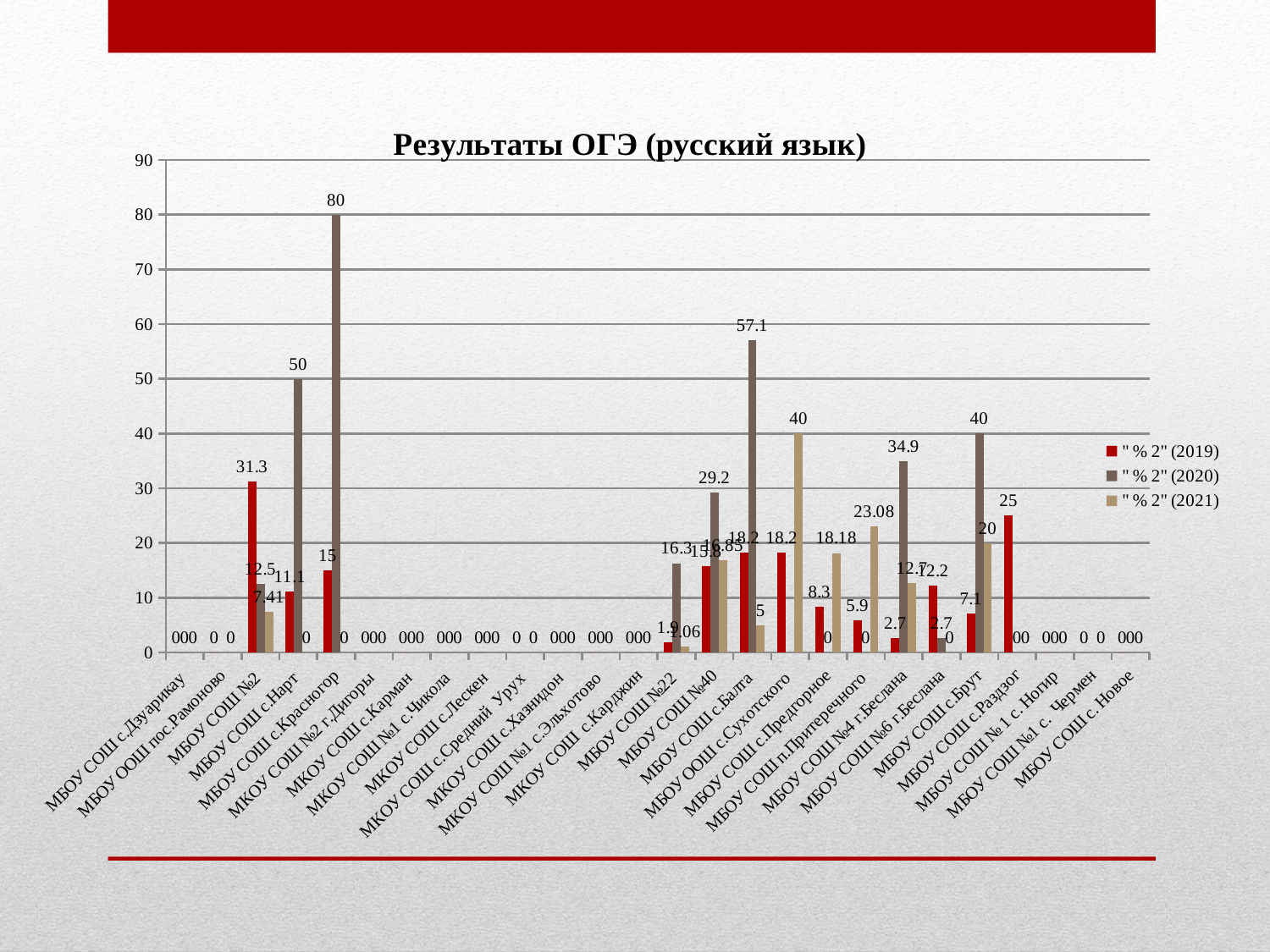

### Chart: Результаты ОГЭ (русский язык)

| Category | " % 2" (2019) | " % 2" (2020) | " % 2" (2021) |
|---|---|---|---|
| МБОУ СОШ с.Дзуарикау  | 0.0 | 0.0 | 0.0 |
| МБОУ ООШ пос.Рамоново | 0.0 | None | 0.0 |
| МБОУ СОШ №2  | 31.3 | 12.5 | 7.41 |
| МБОУ СОШ с.Нарт  | 11.1 | 50.0 | 0.0 |
| МБОУ СОШ с.Красногор | 15.0 | 80.0 | 0.0 |
| МКОУ СОШ №2 г.Дигоры  | 0.0 | 0.0 | 0.0 |
| МКОУ СОШ с.Карман  | 0.0 | 0.0 | 0.0 |
| МКОУ СОШ №1 с.Чикола  | 0.0 | 0.0 | 0.0 |
| МКОУ СОШ с.Лескен  | 0.0 | 0.0 | 0.0 |
| МКОУ СОШ с.Средний  Урух  | 0.0 | None | 0.0 |
| МКОУ СОШ с.Хазнидон  | 0.0 | 0.0 | 0.0 |
| МКОУ СОШ №1 с.Эльхотово  | 0.0 | 0.0 | 0.0 |
| МКОУ СОШ  с.Карджин | 0.0 | 0.0 | 0.0 |
| МБОУ СОШ №22  | 1.9 | 16.3 | 1.06 |
| МБОУ СОШ №40 | 15.8 | 29.2 | 16.85 |
| МБОУ СОШ с.Балта  | 18.2 | 57.1 | 5.0 |
| МБОУ ООШ с.Сухотского  | 18.2 | None | 40.0 |
| МБОУ СОШ с.Предгорное | 8.3 | 0.0 | 18.18 |
| МБОУ СОШ п.Притеречного  | 5.9 | 0.0 | 23.08 |
| МБОУ СОШ №4 г.Беслана | 2.7 | 34.9 | 12.7 |
| МБОУ СОШ №6 г.Беслана | 12.2 | 2.7 | 0.0 |
| МБОУ СОШ с.Брут | 7.1 | 40.0 | 20.0 |
| МБОУ СОШ с.Раздзог | 25.0 | 0.0 | 0.0 |
| МБОУ СОШ № 1 с. Ногир | 0.0 | 0.0 | 0.0 |
| МБОУ СОШ №1 с.  Чермен | 0.0 | None | 0.0 |
| МБОУ СОШ с. Новое | 0.0 | 0.0 | 0.0 |